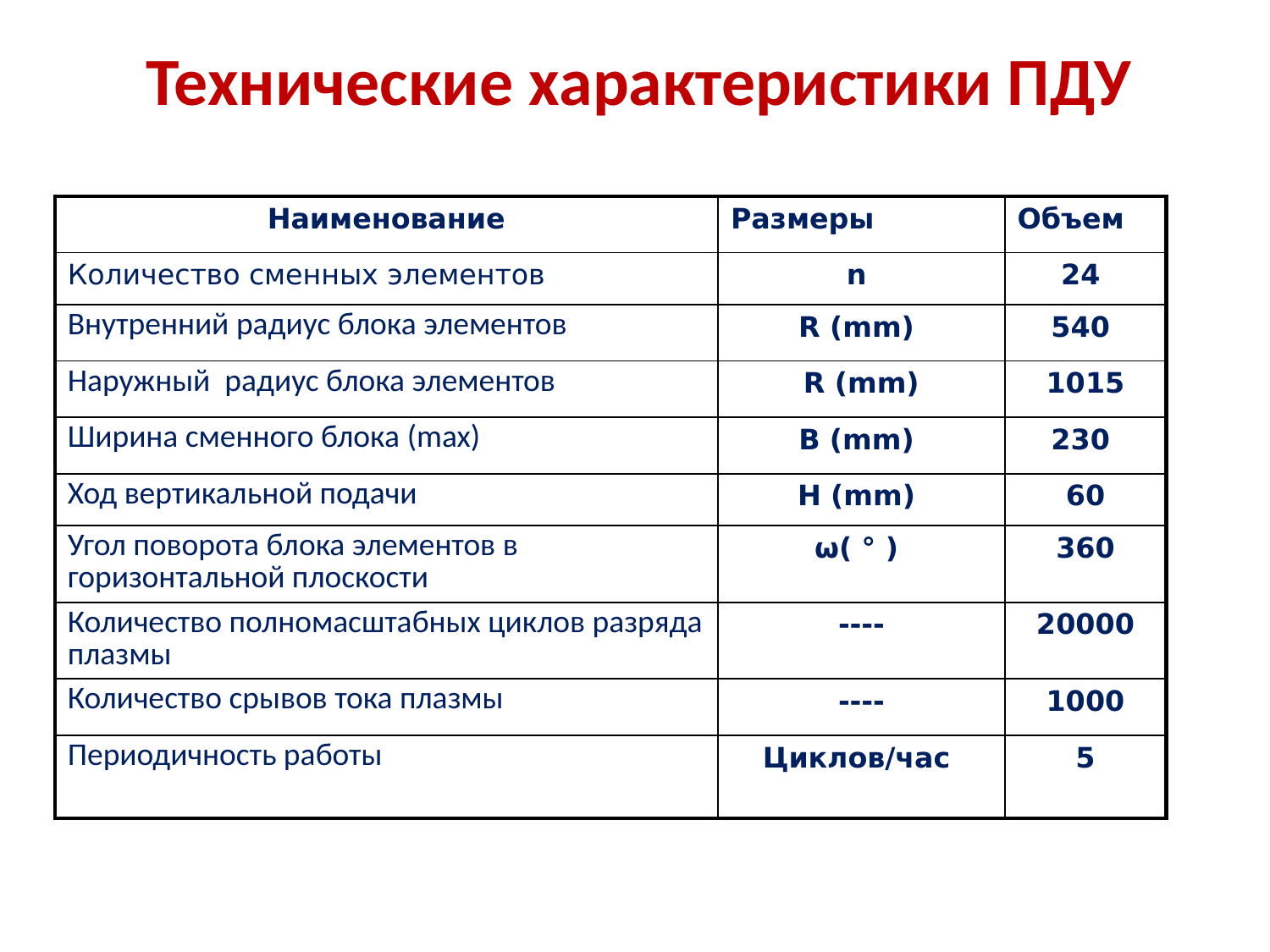

# Технические характеристики ПДУ
| Наименование | Размеры | Объем |
| --- | --- | --- |
| Количество сменных элементов | n | 24 |
| Внутренний радиус блока элементов | R (mm) | 540 |
| Наружный радиус блока элементов | R (mm) | 1015 |
| Ширина сменного блока (max) | B (mm) | 230 |
| Ход вертикальной подачи | H (mm) | 60 |
| Угол поворота блока элементов в горизонтальной плоскости | ω( ° ) | 360 |
| Количество полномасштабных циклов разряда плаз­мы | ---- | 20000 |
| Количество срывов тока плазмы | ---- | 1000 |
| Периодичность работы | Циклов/час | 5 |